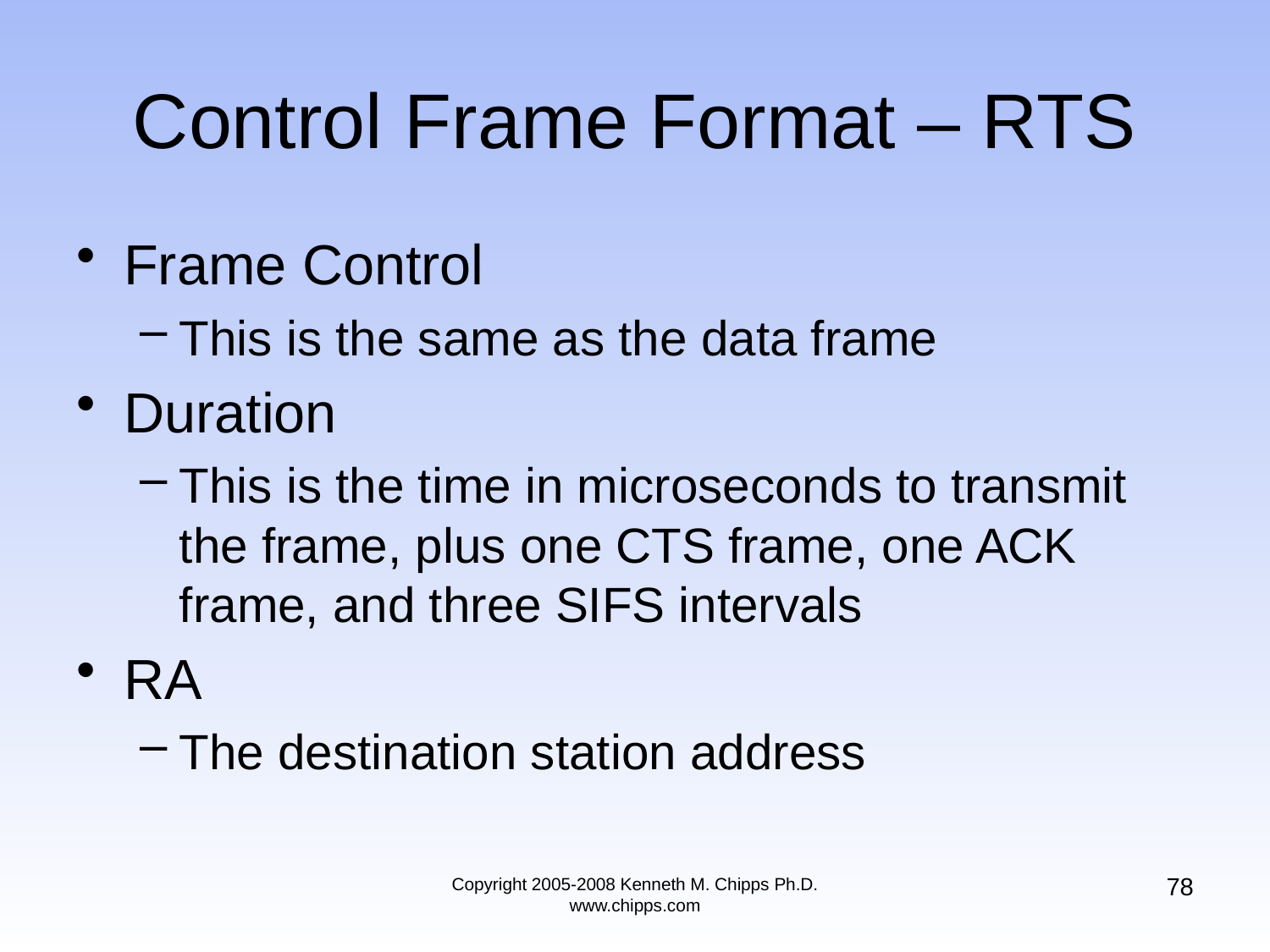

# Control Frame Format – RTS
Frame Control
This is the same as the data frame
Duration
This is the time in microseconds to transmit the frame, plus one CTS frame, one ACK frame, and three SIFS intervals
RA
The destination station address
78
Copyright 2005-2008 Kenneth M. Chipps Ph.D. www.chipps.com